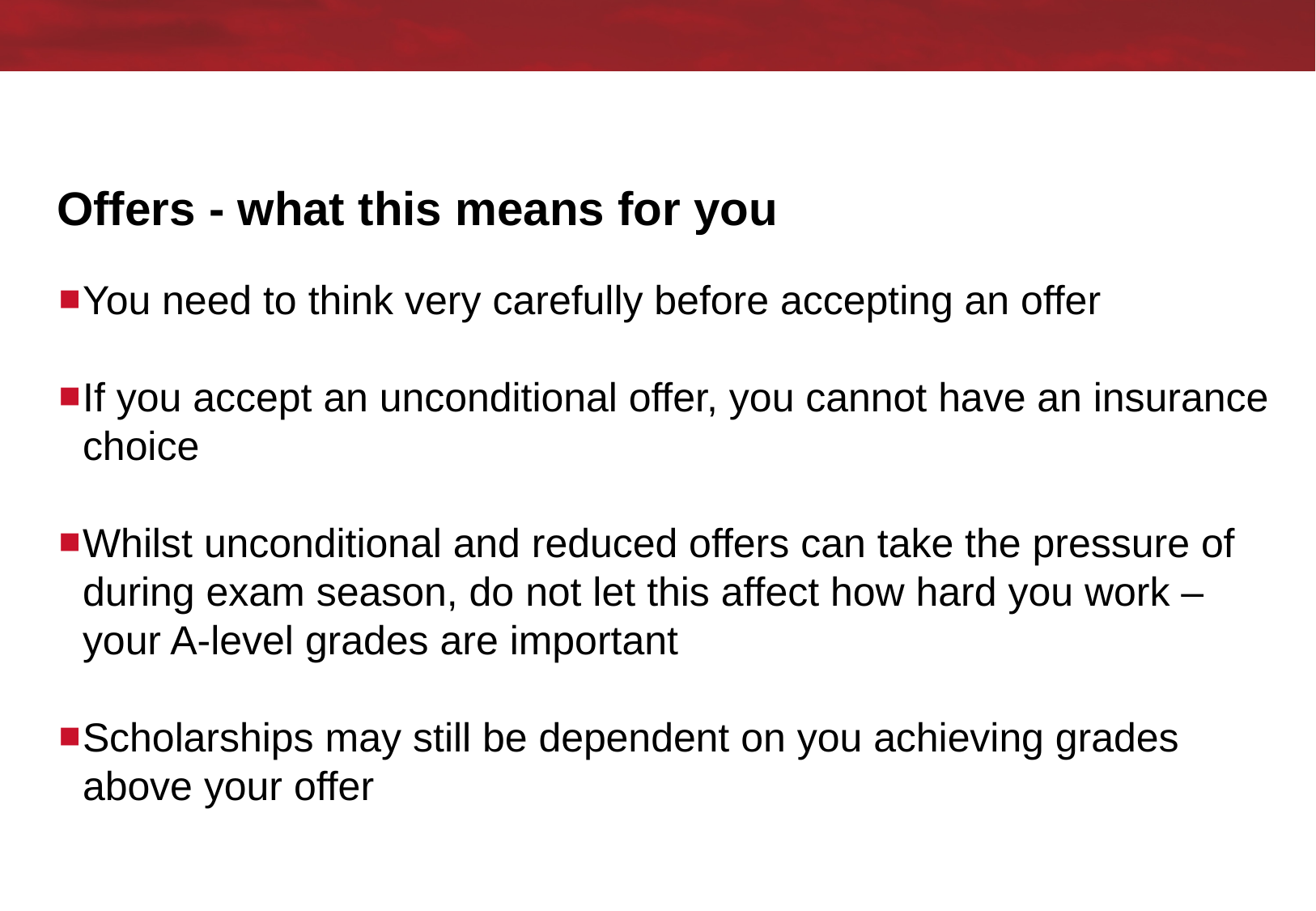

# Offers - what this means for you
You need to think very carefully before accepting an offer

If you accept an unconditional offer, you cannot have an insurance choice

Whilst unconditional and reduced offers can take the pressure of during exam season, do not let this affect how hard you work – your A-level grades are important

Scholarships may still be dependent on you achieving grades above your offer